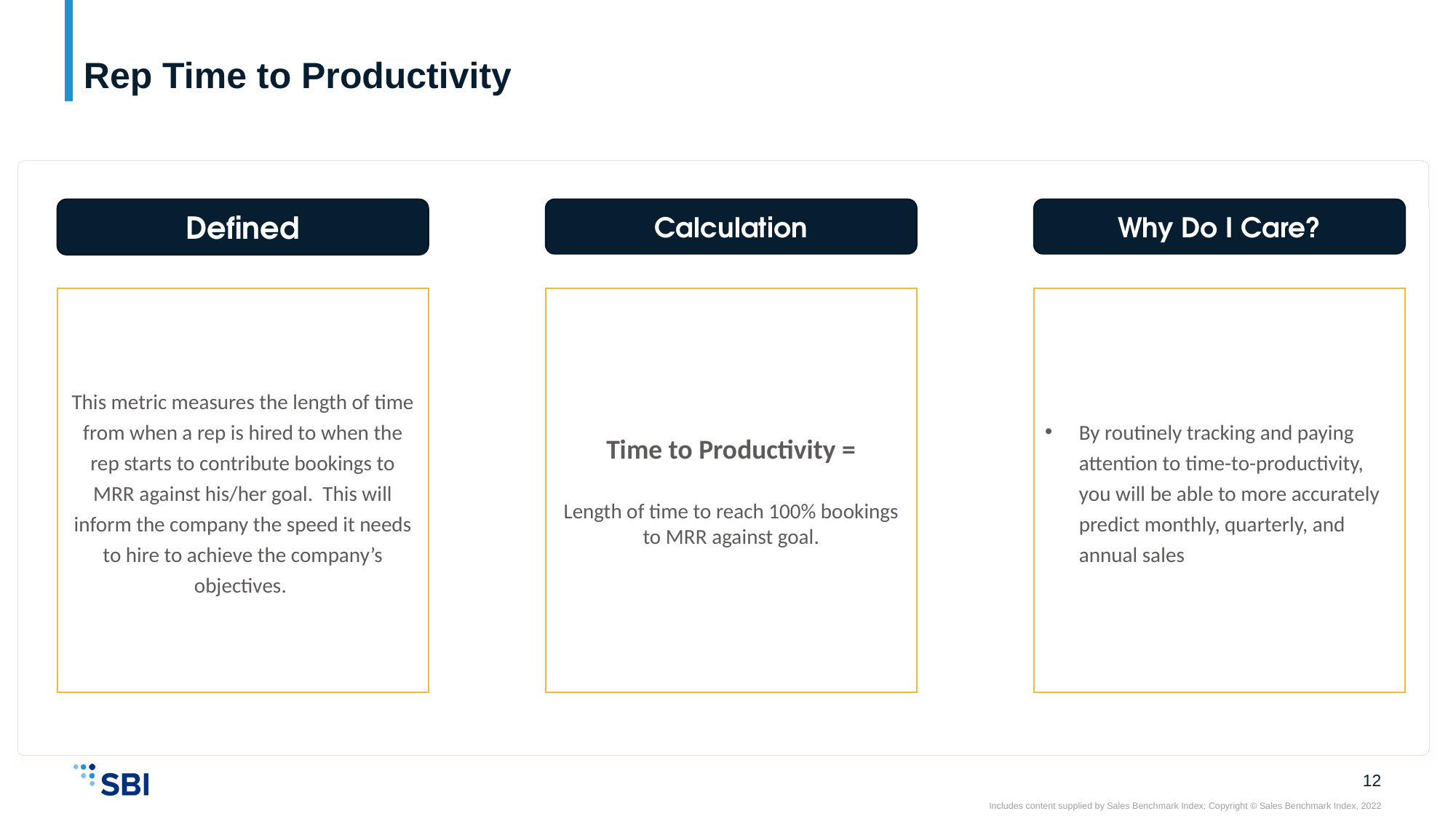

# Rep Time to Productivity

Defined
Calculation
Why Do I Care?
This metric measures the length of time from when a rep is hired to when the rep starts to contribute bookings to MRR against his/her goal.  This will inform the company the speed it needs to hire to achieve the company’s objectives.
Time to Productivity =

Length of time to reach 100% bookings to MRR against goal.
By routinely tracking and paying attention to time-to-productivity, you will be able to more accurately predict monthly, quarterly, and annual sales